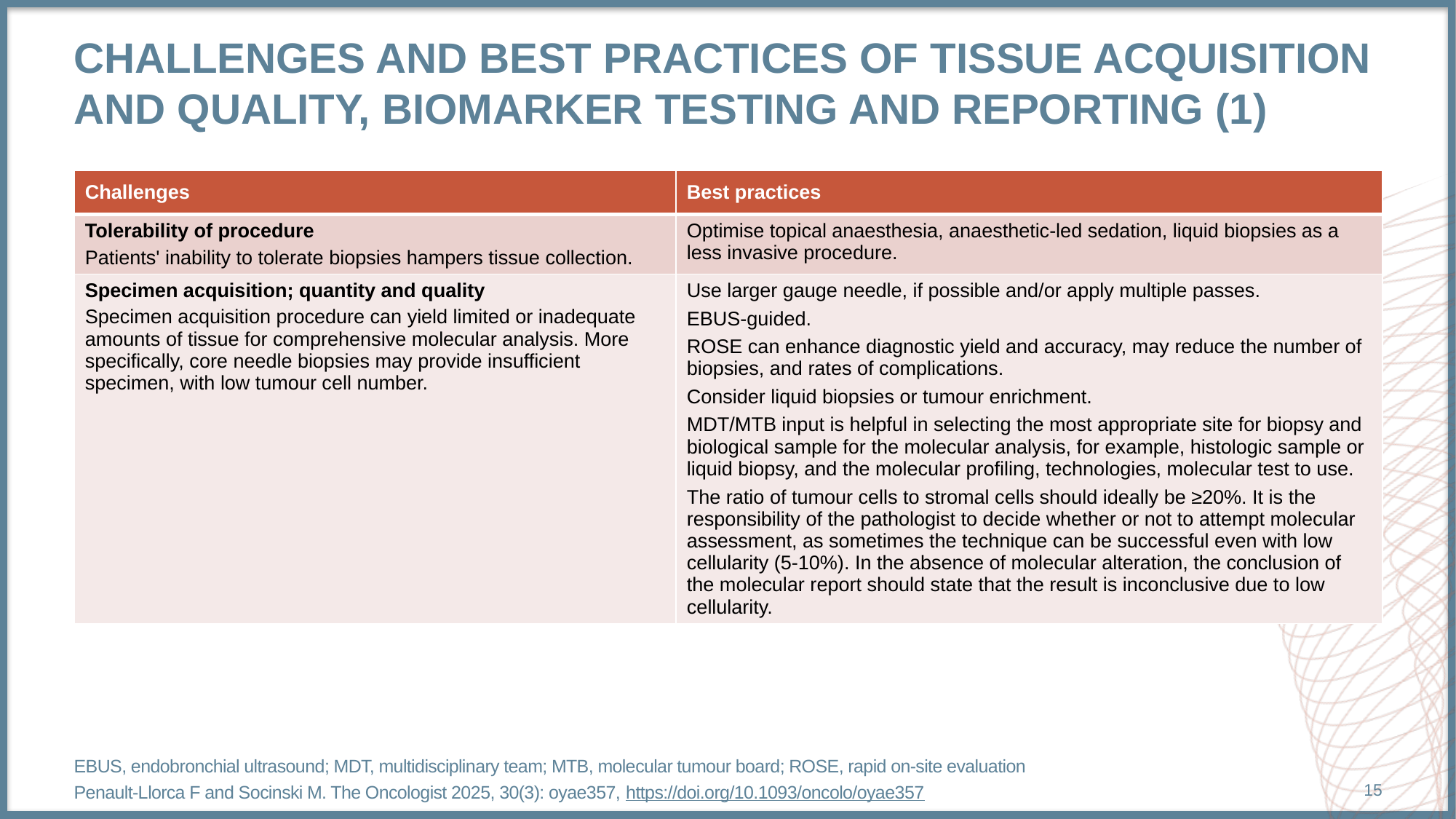

# Challenges and best practices of tissue acquisition and quality, biomarker testing and reporting (1)
| Challenges | Best practices |
| --- | --- |
| Tolerability of procedure Patients' inability to tolerate biopsies hampers tissue collection. | Optimise topical anaesthesia, anaesthetic-led sedation, liquid biopsies as a less invasive procedure. |
| Specimen acquisition; quantity and quality Specimen acquisition procedure can yield limited or inadequate amounts of tissue for comprehensive molecular analysis. More specifically, core needle biopsies may provide insufficient specimen, with low tumour cell number. | Use larger gauge needle, if possible and/or apply multiple passes. EBUS-guided. ROSE can enhance diagnostic yield and accuracy, may reduce the number of biopsies, and rates of complications. Consider liquid biopsies or tumour enrichment. MDT/MTB input is helpful in selecting the most appropriate site for biopsy and biological sample for the molecular analysis, for example, histologic sample or liquid biopsy, and the molecular profiling, technologies, molecular test to use. The ratio of tumour cells to stromal cells should ideally be ≥20%. It is the responsibility of the pathologist to decide whether or not to attempt molecular assessment, as sometimes the technique can be successful even with low cellularity (5-10%). In the absence of molecular alteration, the conclusion of the molecular report should state that the result is inconclusive due to low cellularity. |
EBUS, endobronchial ultrasound; MDT, multidisciplinary team; MTB, molecular tumour board; ROSE, rapid on-site evaluation
Penault-Llorca F and Socinski M. The Oncologist 2025, 30(3): oyae357, https://doi.org/10.1093/oncolo/oyae357
15